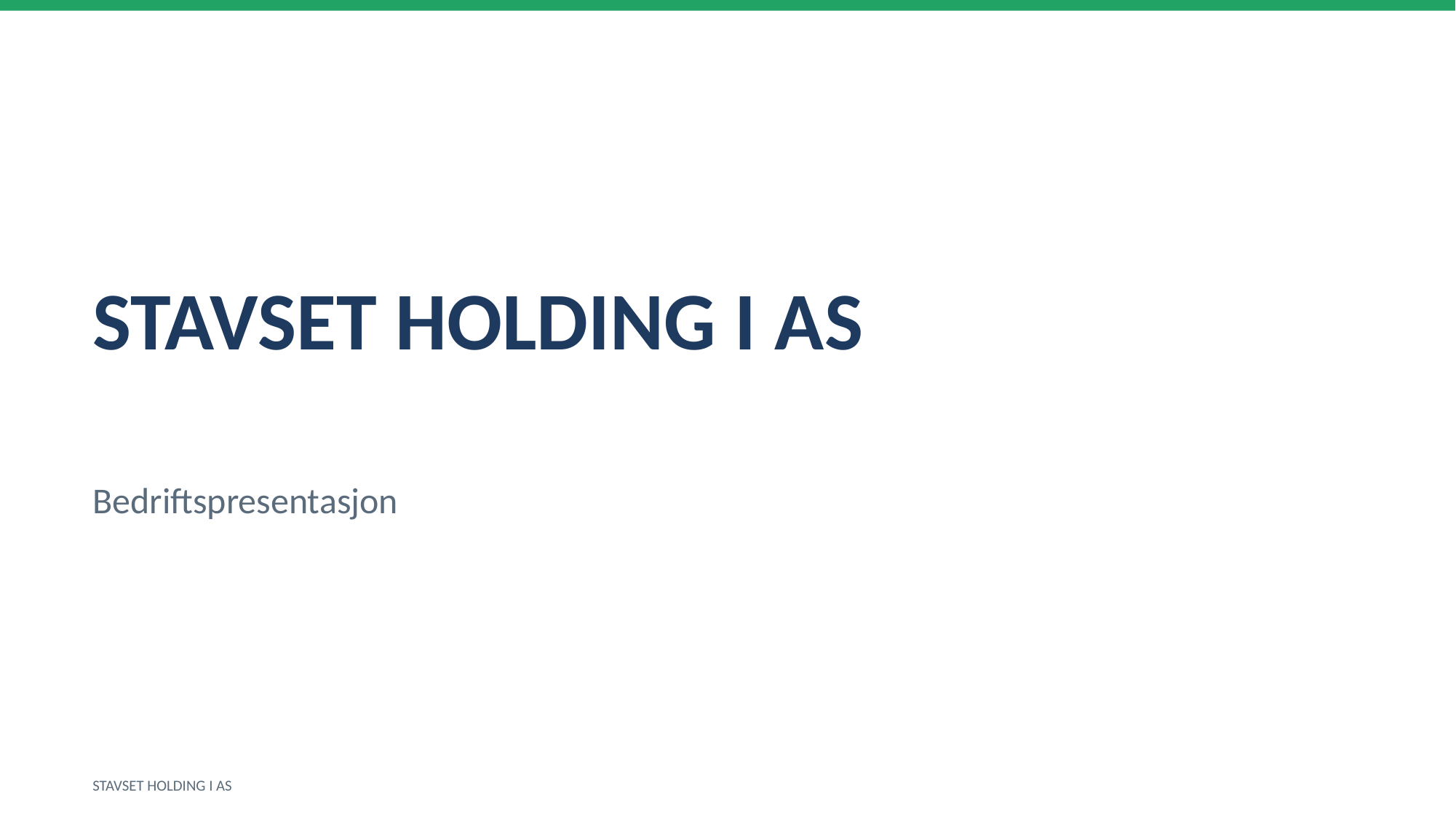

STAVSET HOLDING I AS
Bedriftspresentasjon
STAVSET HOLDING I AS